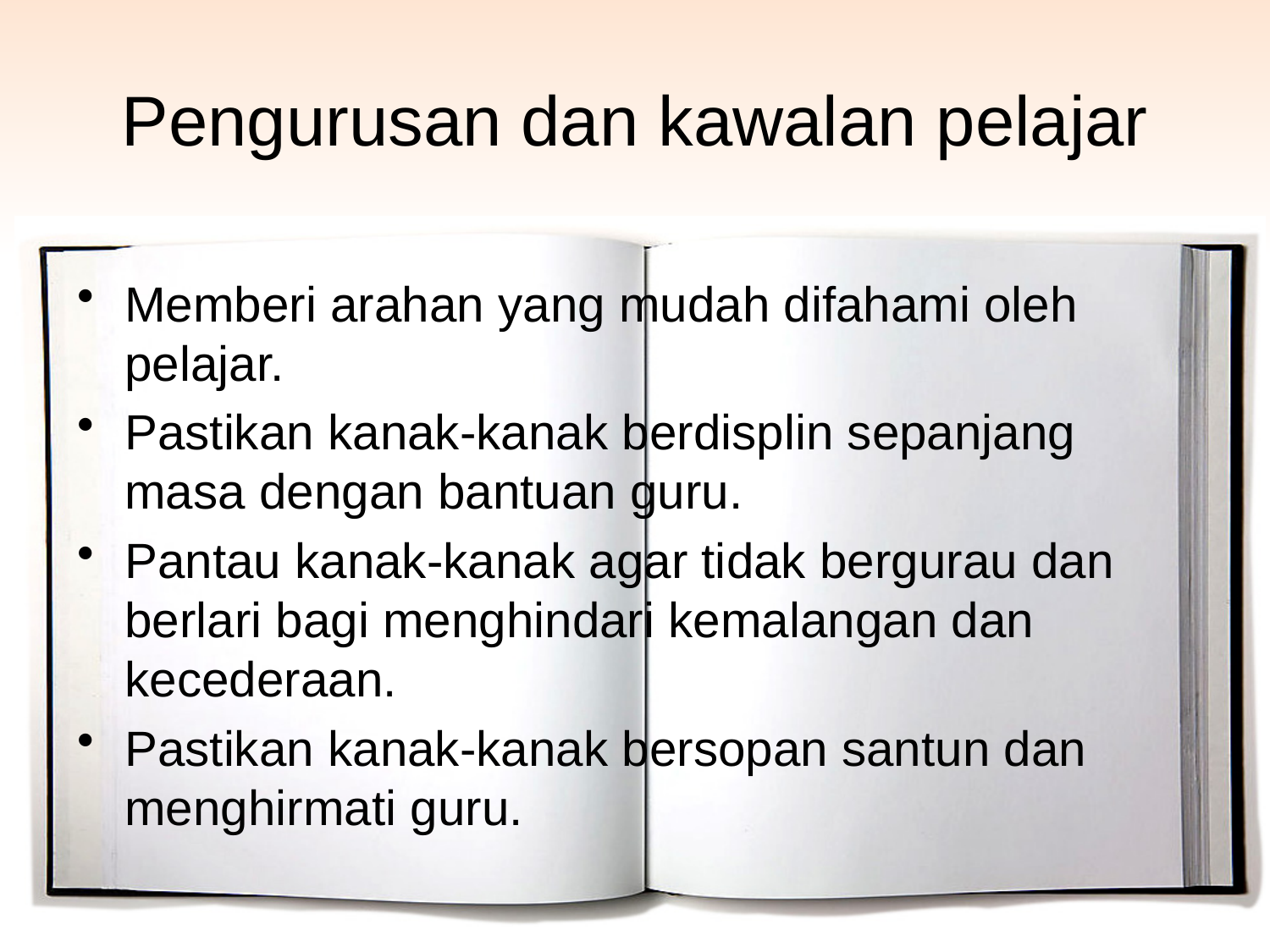

# Pengurusan dan kawalan pelajar
Memberi arahan yang mudah difahami oleh pelajar.
Pastikan kanak-kanak berdisplin sepanjang masa dengan bantuan guru.
Pantau kanak-kanak agar tidak bergurau dan berlari bagi menghindari kemalangan dan kecederaan.
Pastikan kanak-kanak bersopan santun dan menghirmati guru.